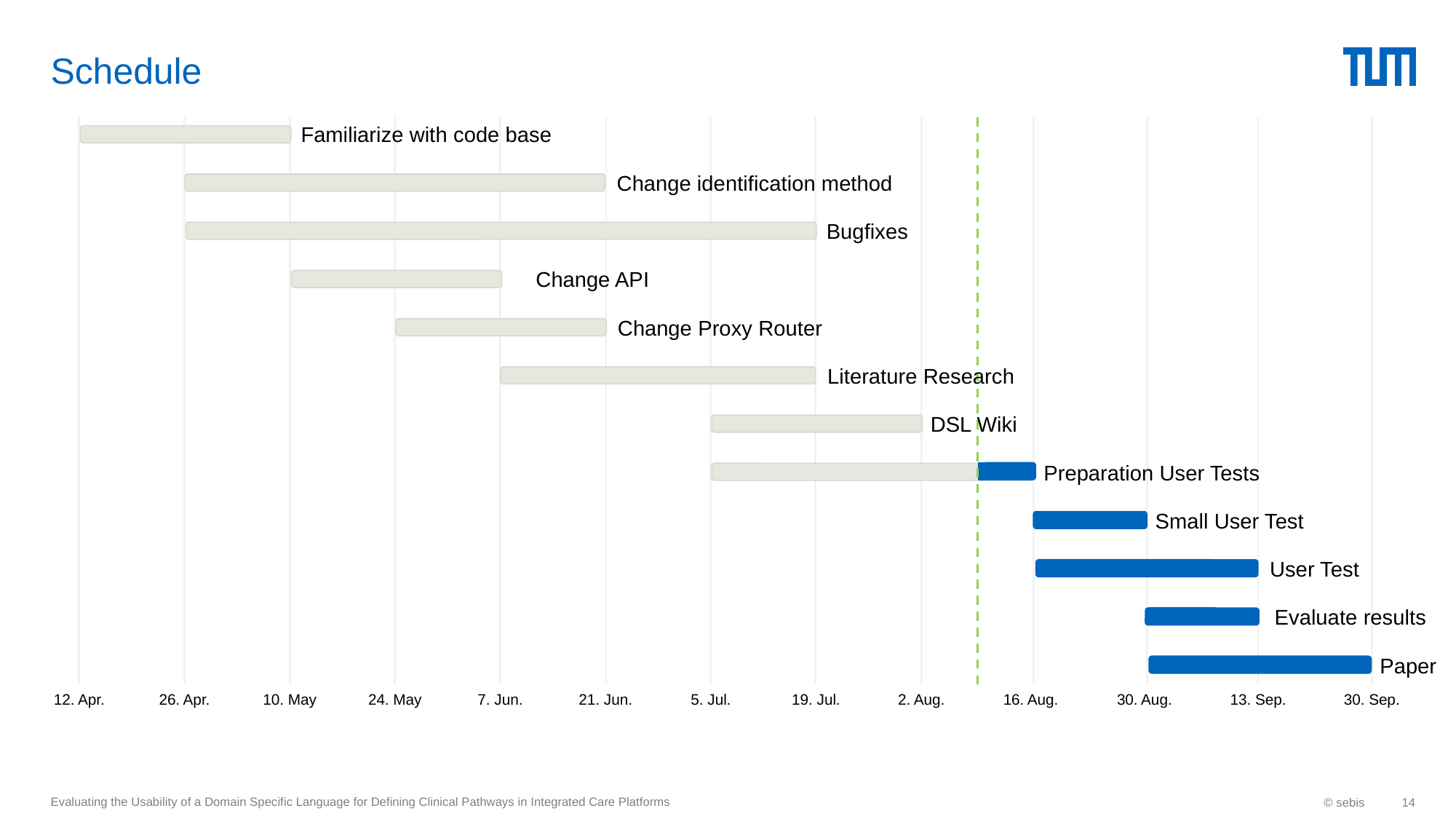

# Schedule
Familiarize with code base

Change identification method

Bugfixes

Change API

Change Proxy Router

Literature Research

DSL Wiki

Preparation User Tests

Small User Test

User Test

Evaluate results

Paper

30. Sep.
30. Aug.
13. Sep.
12. Apr.
26. Apr.
10. May
24. May
7. Jun.
21. Jun.
5. Jul.
19. Jul.
2. Aug.
16. Aug.
Evaluating the Usability of a Domain Specific Language for Defining Clinical Pathways in Integrated Care Platforms
© sebis
14